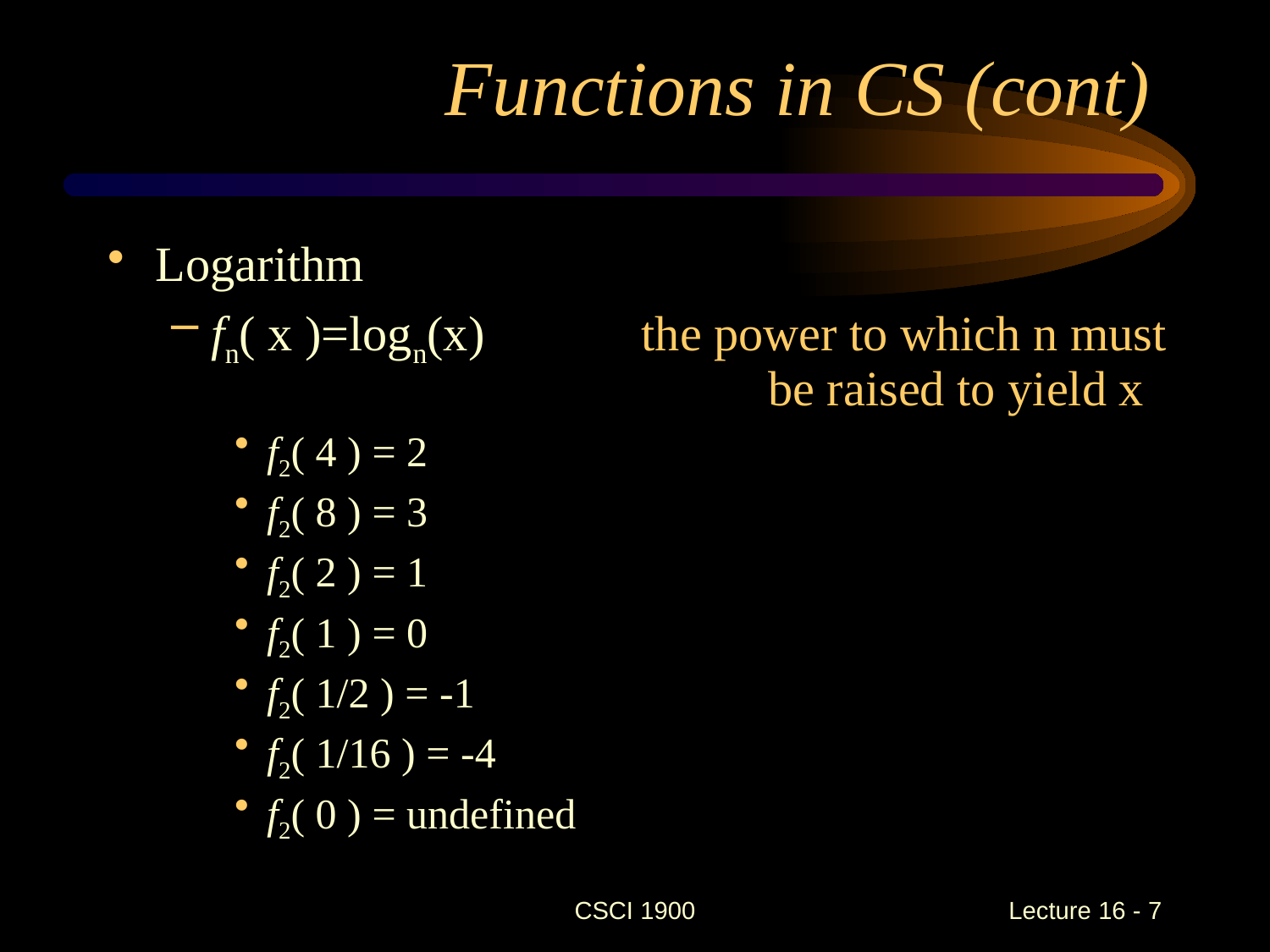

# Functions in CS (cont)
Logarithm
fn( x )=logn(x)	    the power to which n must 				    be raised to yield x
f2( 4 ) = 2
f2( 8 ) = 3
f2( 2 ) = 1
f2( 1 ) = 0
f2( 1/2 ) = -1
f2( 1/16 ) = -4
f2( 0 ) = undefined

CSCI 1900
 Lecture 16 - 7